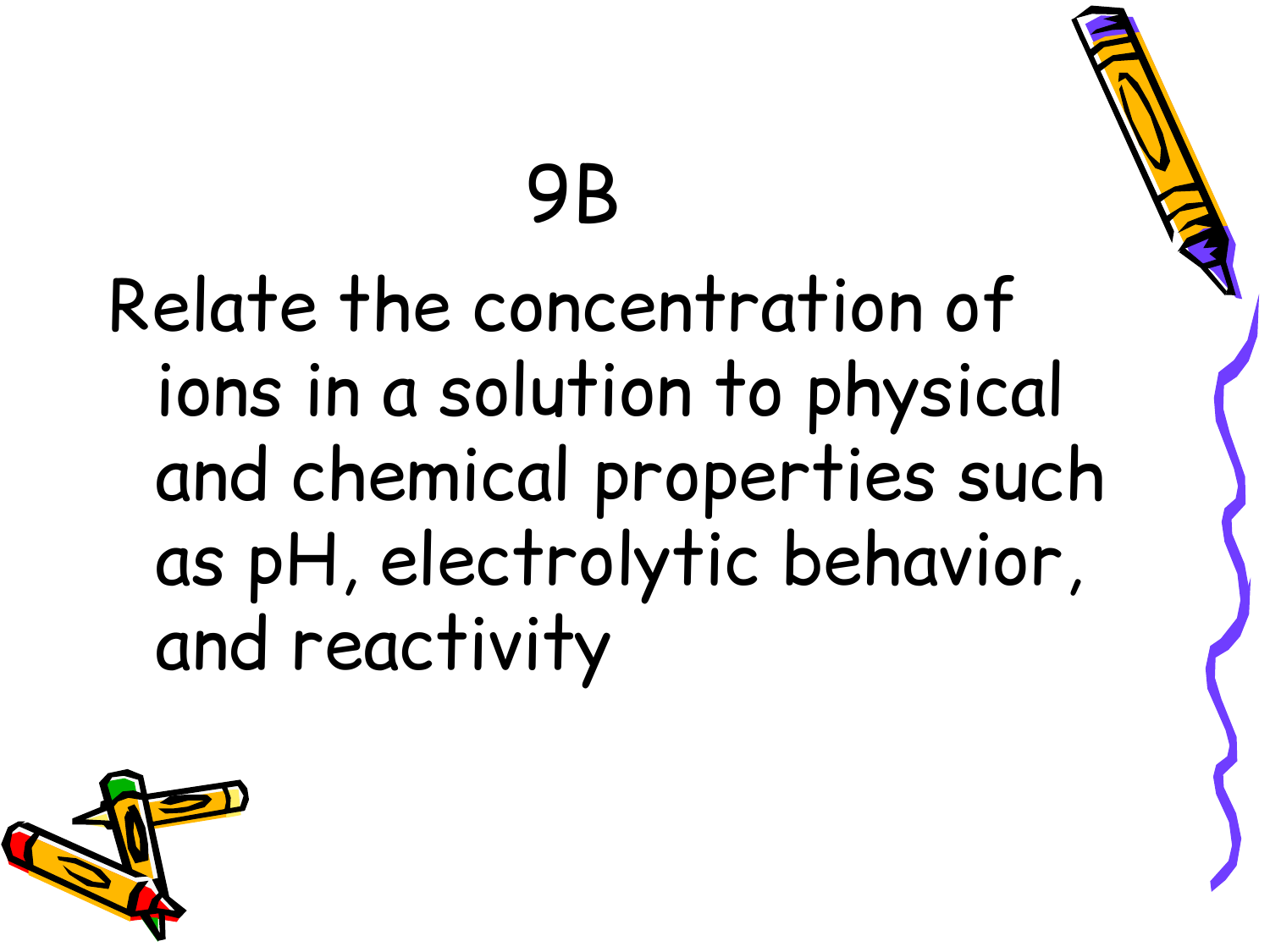

# 9B
Relate the concentration of ions in a solution to physical and chemical properties such as pH, electrolytic behavior, and reactivity